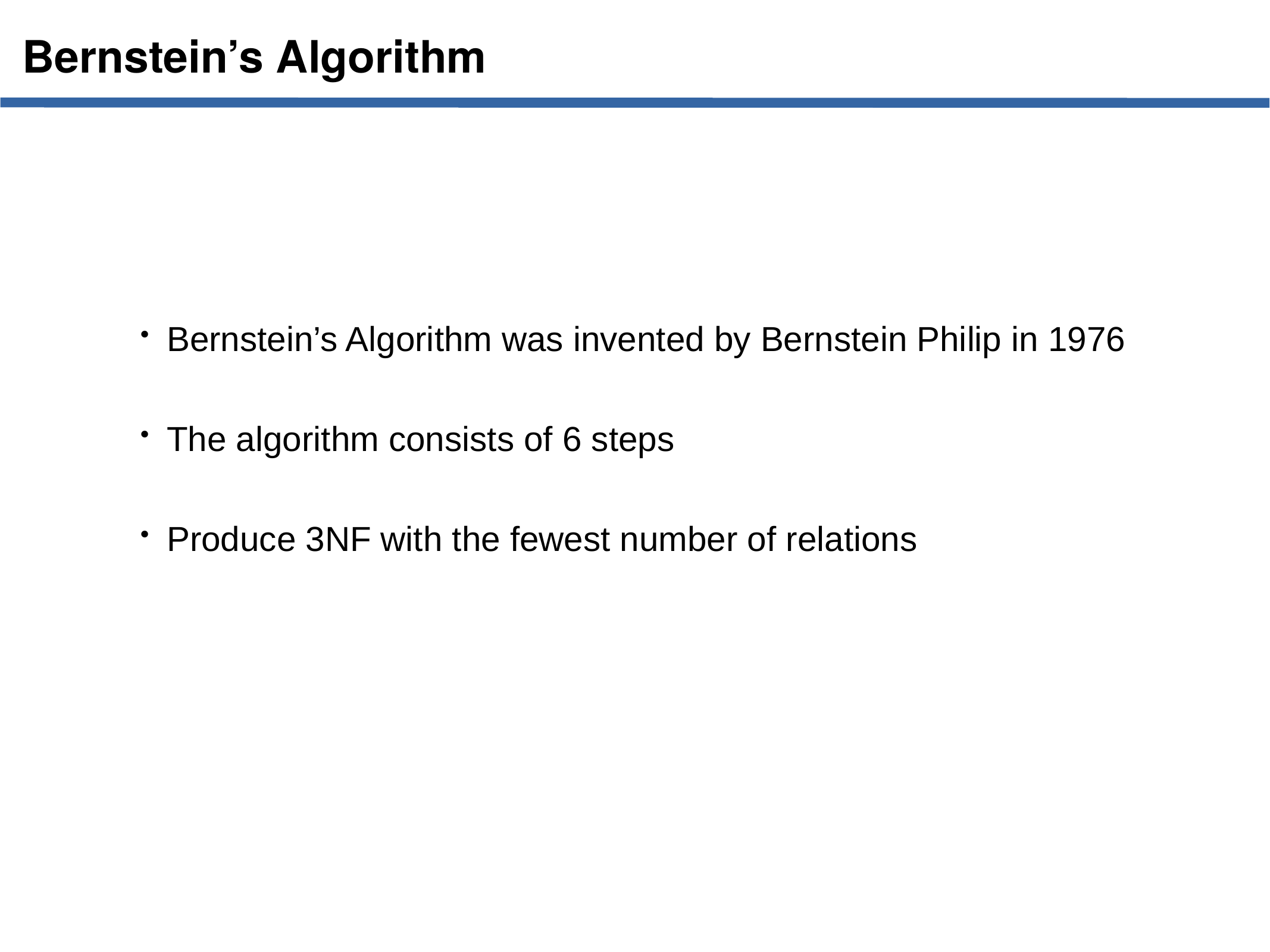

Bernstein’s Algorithm

Bernstein’s Algorithm was invented by Bernstein Philip in 1976
The algorithm consists of 6 steps
Produce 3NF with the fewest number of relations